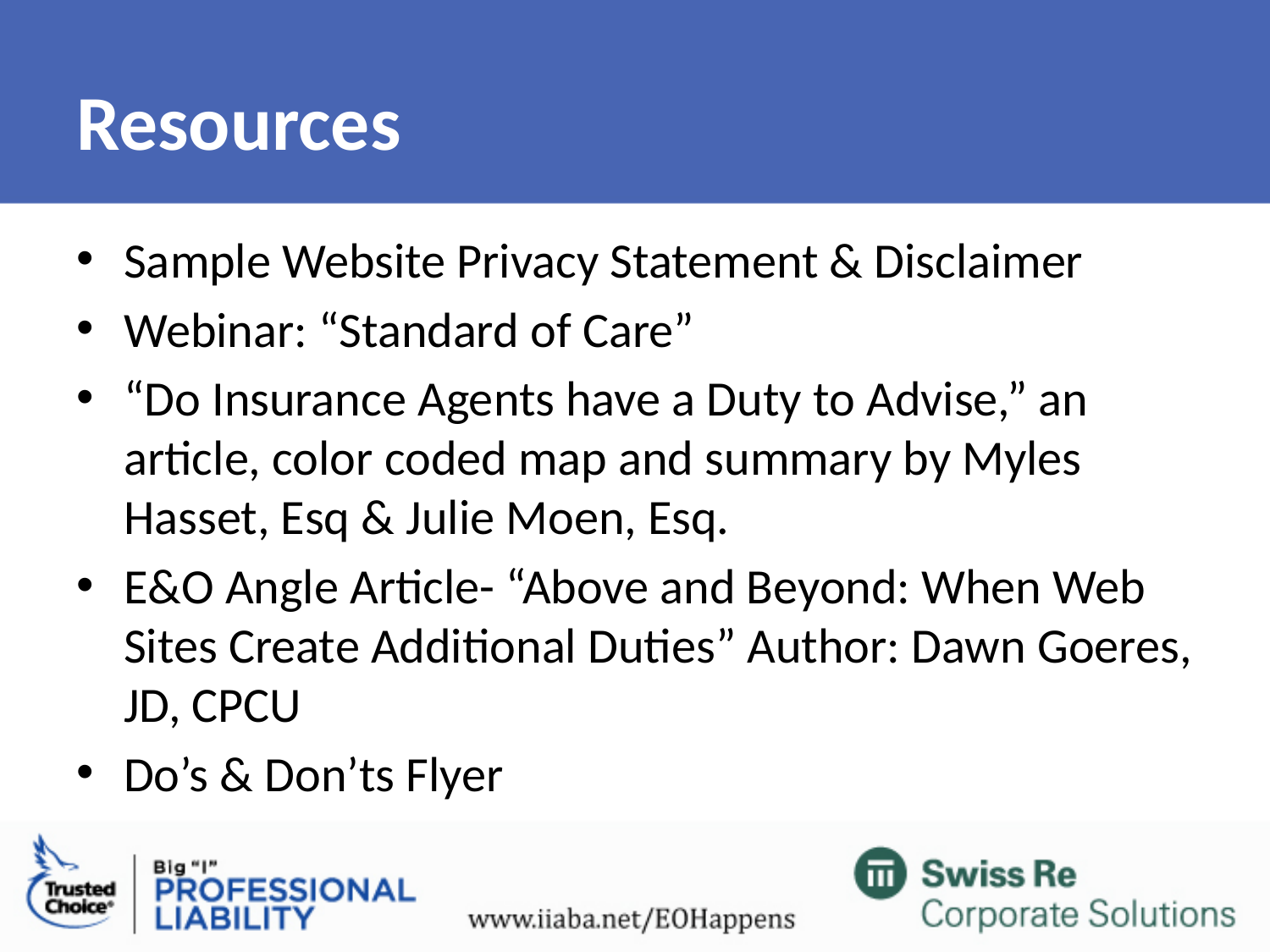

# Resources
Sample Website Privacy Statement & Disclaimer
Webinar: “Standard of Care”
“Do Insurance Agents have a Duty to Advise,” an article, color coded map and summary by Myles Hasset, Esq & Julie Moen, Esq.
E&O Angle Article- “Above and Beyond: When Web Sites Create Additional Duties” Author: Dawn Goeres, JD, CPCU
Do’s & Don’ts Flyer